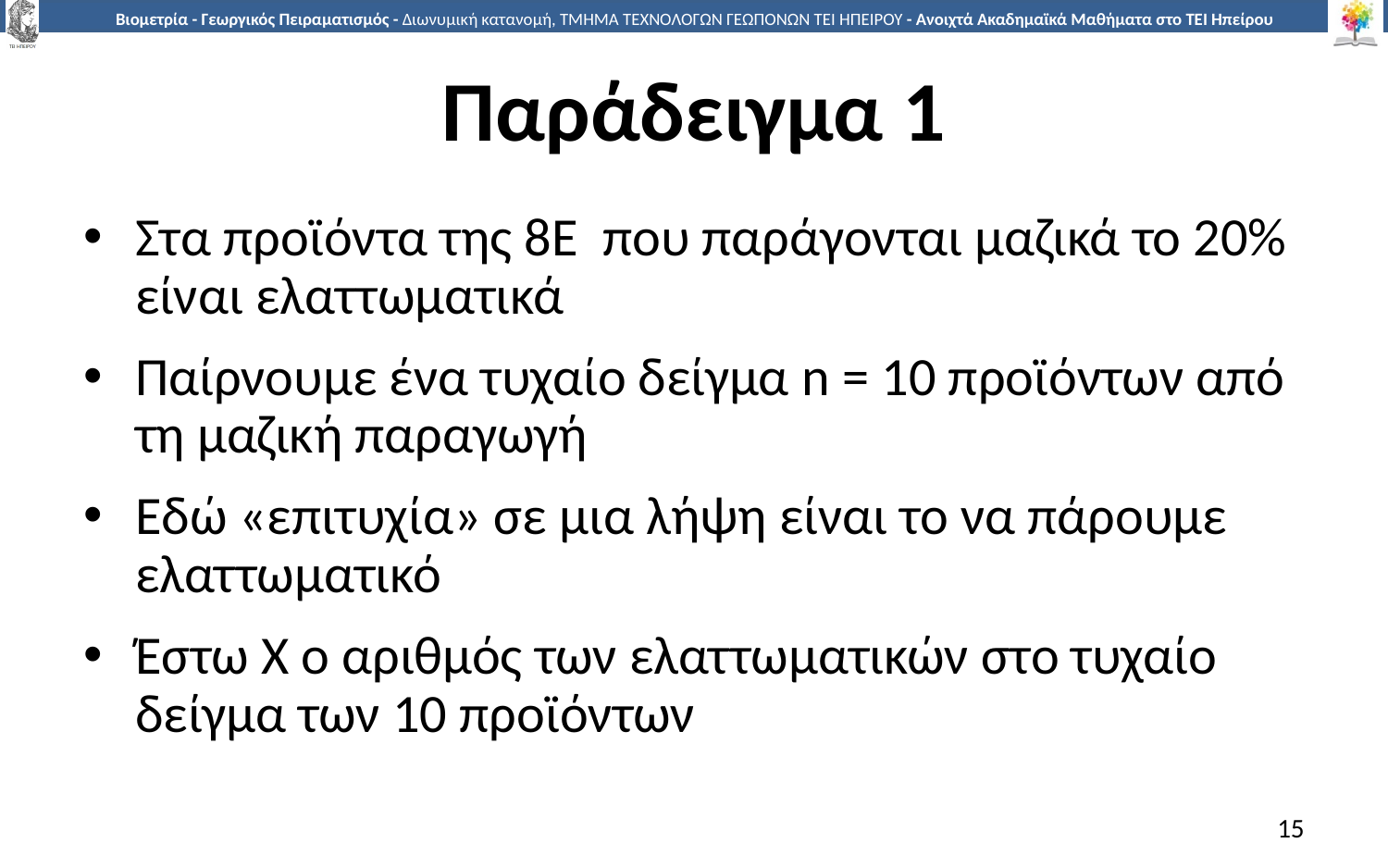

# Παράδειγμα 1
Στα προϊόντα της 8Ε  που παράγονται μαζικά το 20% είναι ελαττωματικά
Παίρνουμε ένα τυχαίο δείγμα n = 10 προϊόντων από τη μαζική παραγωγή
Εδώ «επιτυχία» σε μια λήψη είναι το να πάρουμε ελαττωματικό
Έστω Χ ο αριθμός των ελαττωματικών στο τυχαίο δείγμα των 10 προϊόντων

15